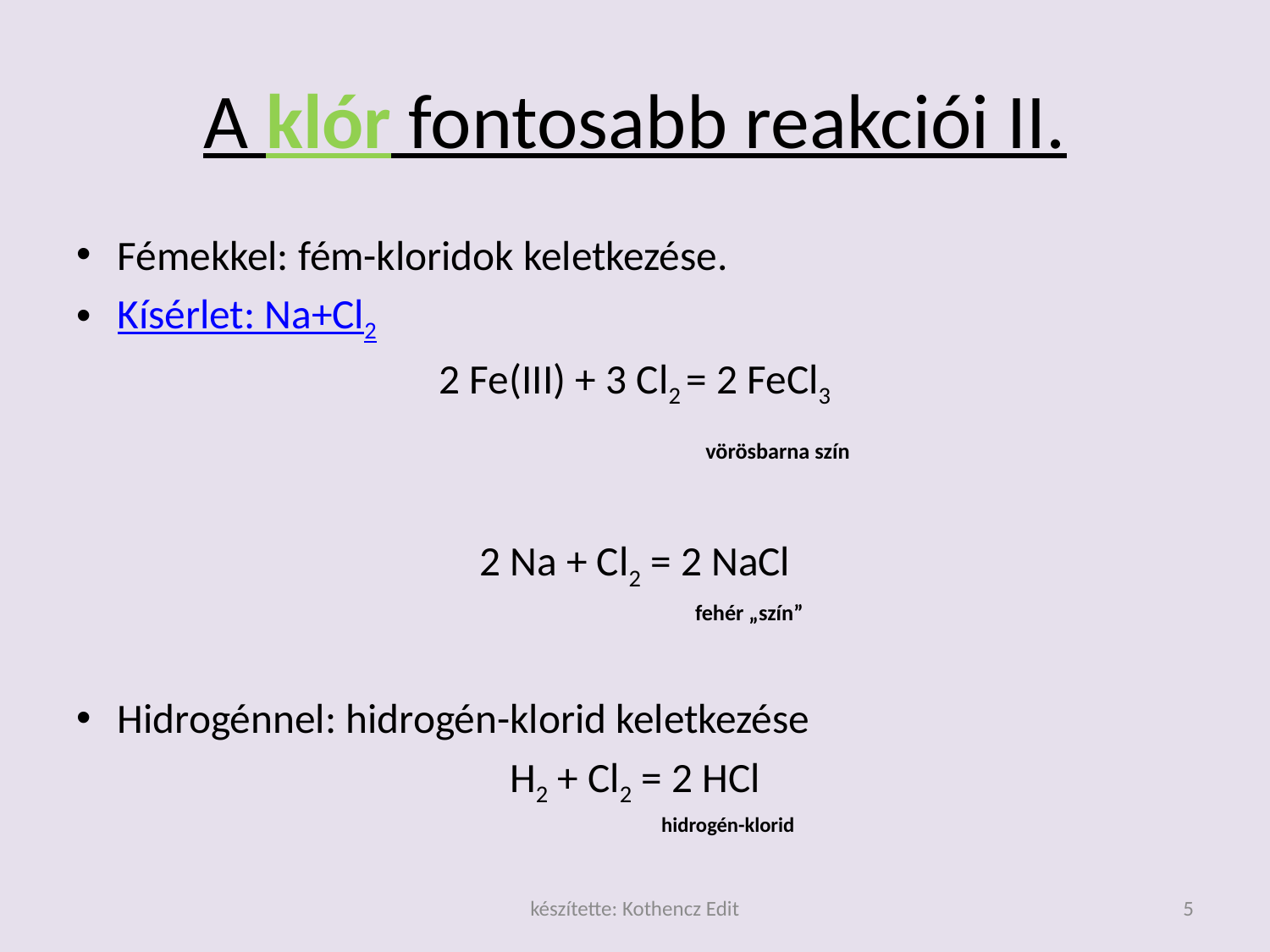

# A klór fontosabb reakciói II.
Fémekkel: fém-kloridok keletkezése.
Kísérlet: Na+Cl2
2 Fe(III) + 3 Cl2 = 2 FeCl3
	                                                vörösbarna szín

2 Na + Cl2 = 2 NaCl
                                             fehér „szín”

Hidrogénnel: hidrogén-klorid keletkezése
H2 + Cl2 = 2 HCl
                                        hidrogén-klorid

készítette: Kothencz Edit
5